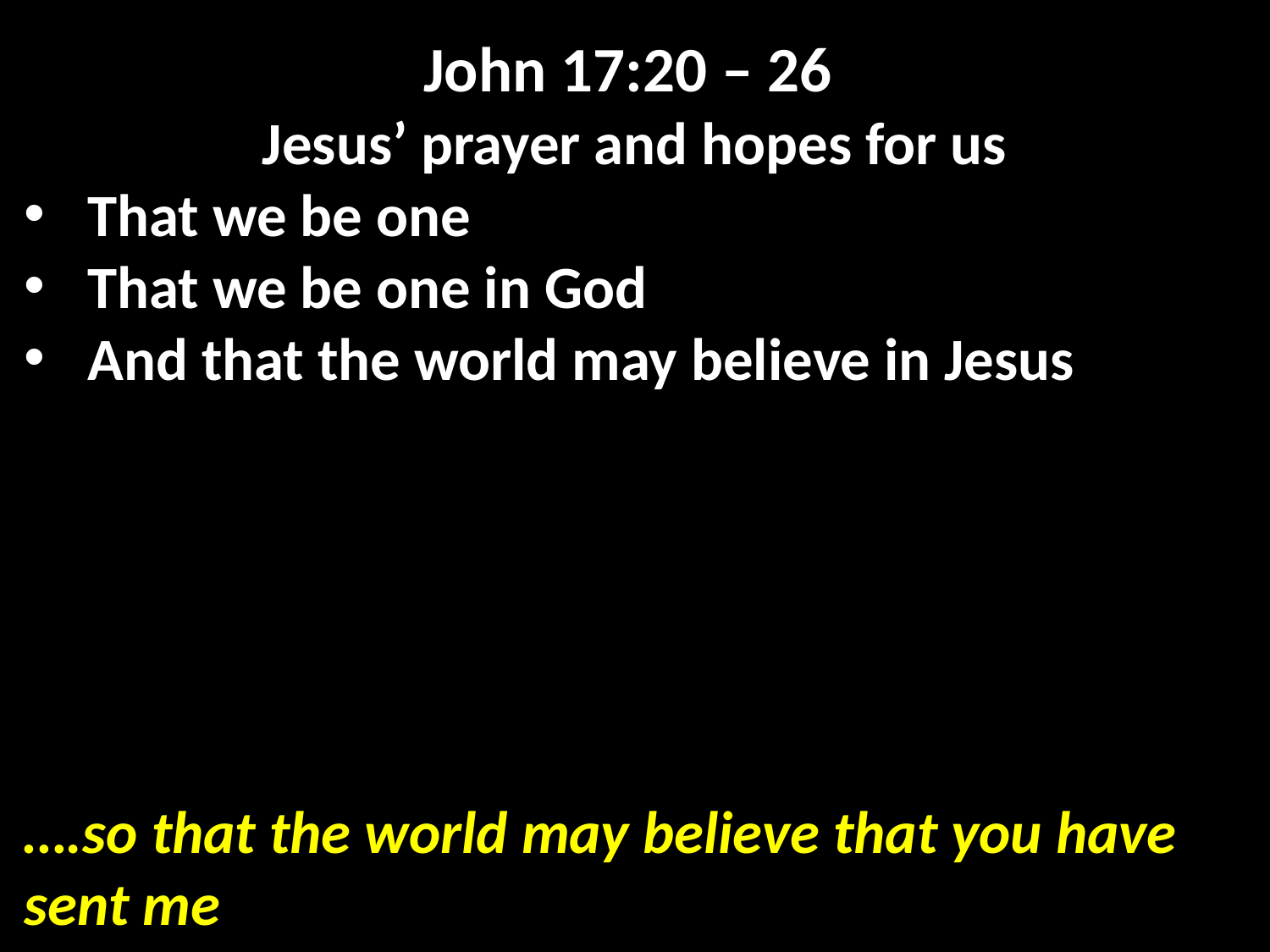

John 17:20 – 26
Jesus’ prayer and hopes for us
That we be one
That we be one in God
And that the world may believe in Jesus

….so that the world may believe that you have sent me